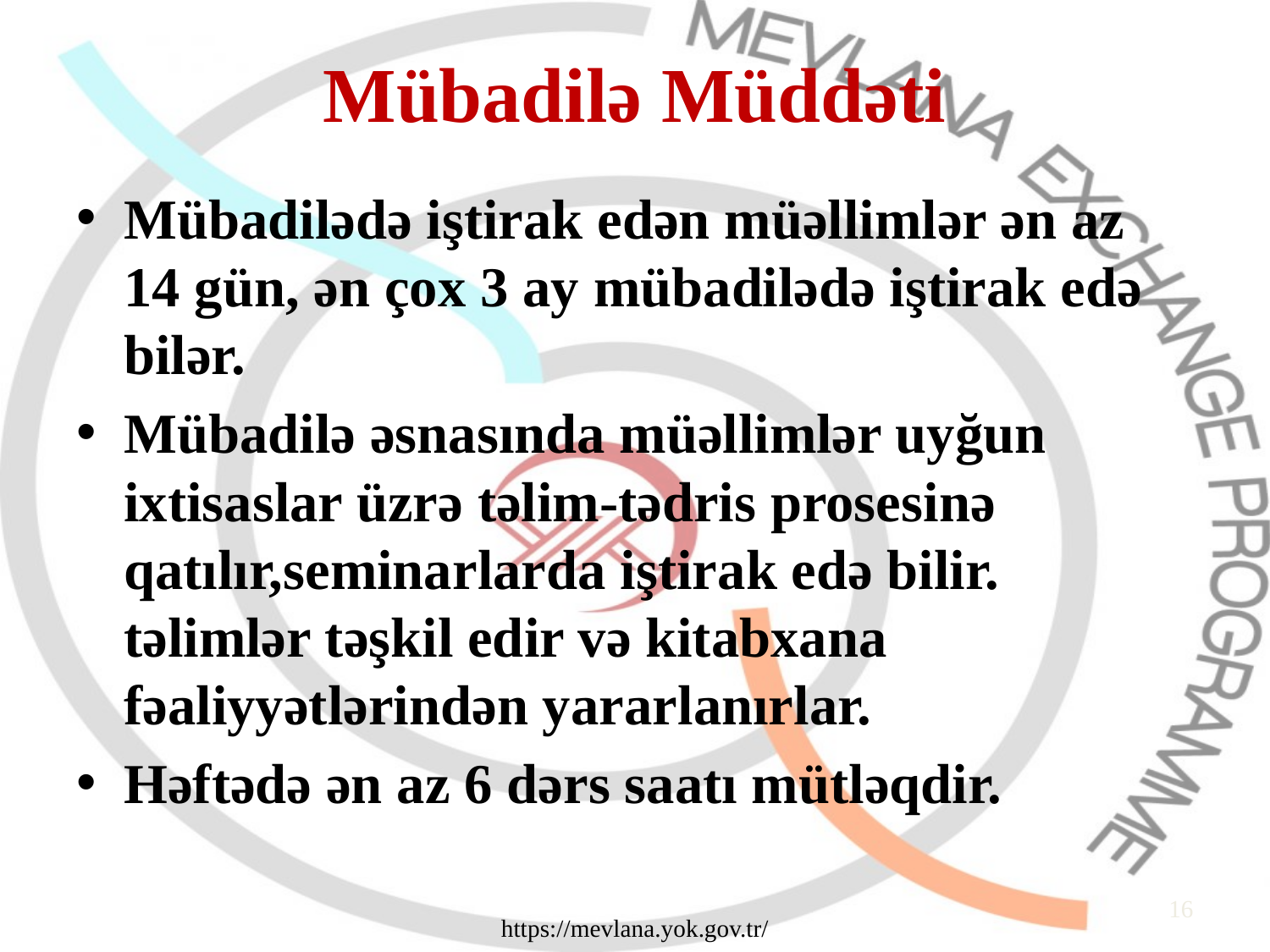

# Mübadilə Müddəti
Mübadilədə iştirak edən müəllimlər ən az 14 gün, ən çox 3 ay mübadilədə iştirak edə bilər.
Mübadilə əsnasında müəllimlər uyğun ixtisaslar üzrə təlim-tədris prosesinə qatılır,seminarlarda iştirak edə bilir. təlimlər təşkil edir və kitabxana fəaliyyətlərindən yararlanırlar.
Həftədə ən az 6 dərs saatı mütləqdir.
16
https://mevlana.yok.gov.tr/